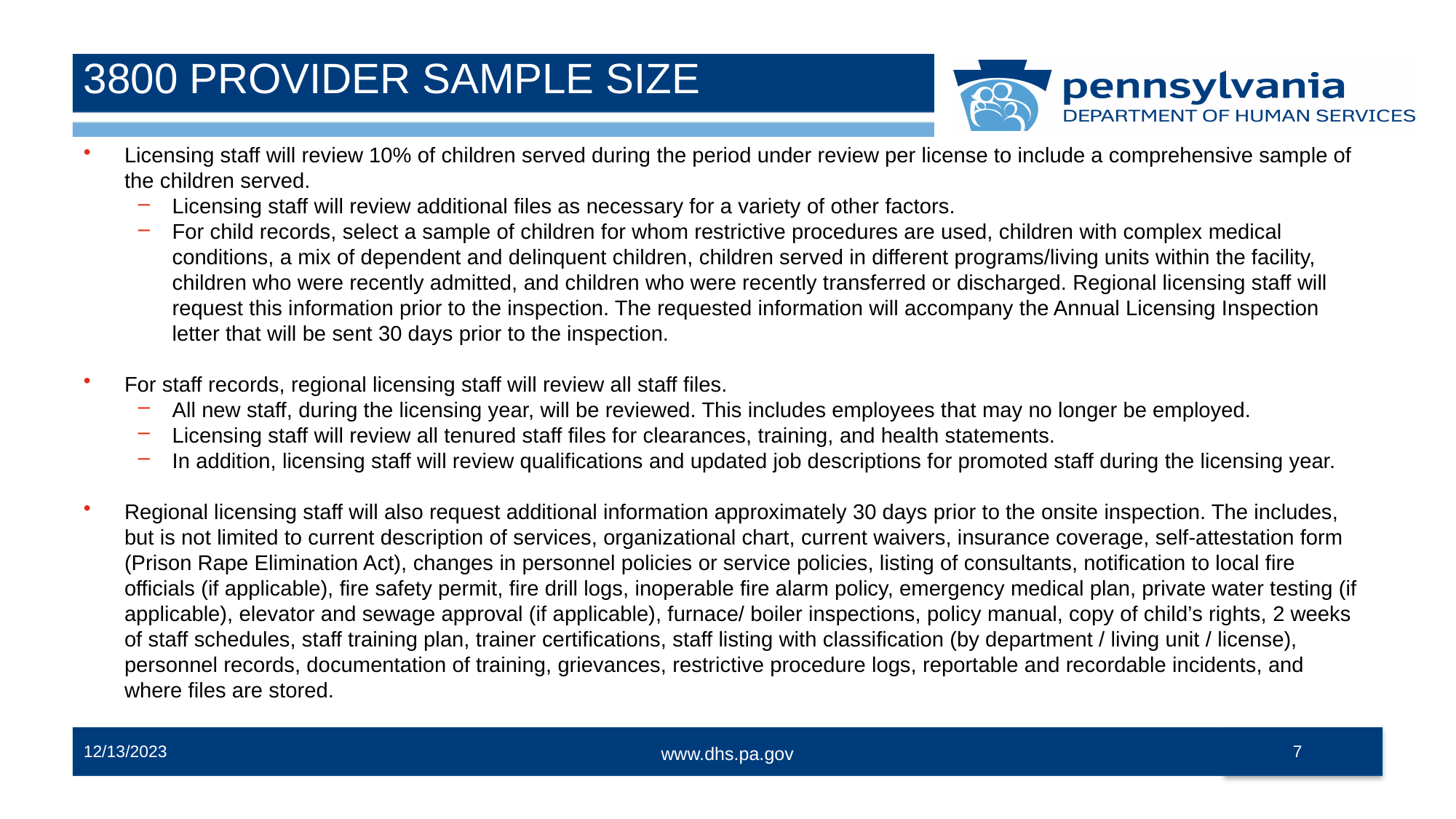

# 3800 PROVIDER SAMPLE SIZE
Licensing staff will review 10% of children served during the period under review per license to include a comprehensive sample of the children served.
Licensing staff will review additional files as necessary for a variety of other factors.
For child records, select a sample of children for whom restrictive procedures are used, children with complex medical conditions, a mix of dependent and delinquent children, children served in different programs/living units within the facility, children who were recently admitted, and children who were recently transferred or discharged. Regional licensing staff will request this information prior to the inspection. The requested information will accompany the Annual Licensing Inspection letter that will be sent 30 days prior to the inspection.

For staff records, regional licensing staff will review all staff files.
All new staff, during the licensing year, will be reviewed. This includes employees that may no longer be employed.
Licensing staff will review all tenured staff files for clearances, training, and health statements.
In addition, licensing staff will review qualifications and updated job descriptions for promoted staff during the licensing year.

Regional licensing staff will also request additional information approximately 30 days prior to the onsite inspection. The includes, but is not limited to current description of services, organizational chart, current waivers, insurance coverage, self-attestation form (Prison Rape Elimination Act), changes in personnel policies or service policies, listing of consultants, notification to local fire officials (if applicable), fire safety permit, fire drill logs, inoperable fire alarm policy, emergency medical plan, private water testing (if applicable), elevator and sewage approval (if applicable), furnace/ boiler inspections, policy manual, copy of child’s rights, 2 weeks of staff schedules, staff training plan, trainer certifications, staff listing with classification (by department / living unit / license), personnel records, documentation of training, grievances, restrictive procedure logs, reportable and recordable incidents, and where files are stored.

7
12/13/2023